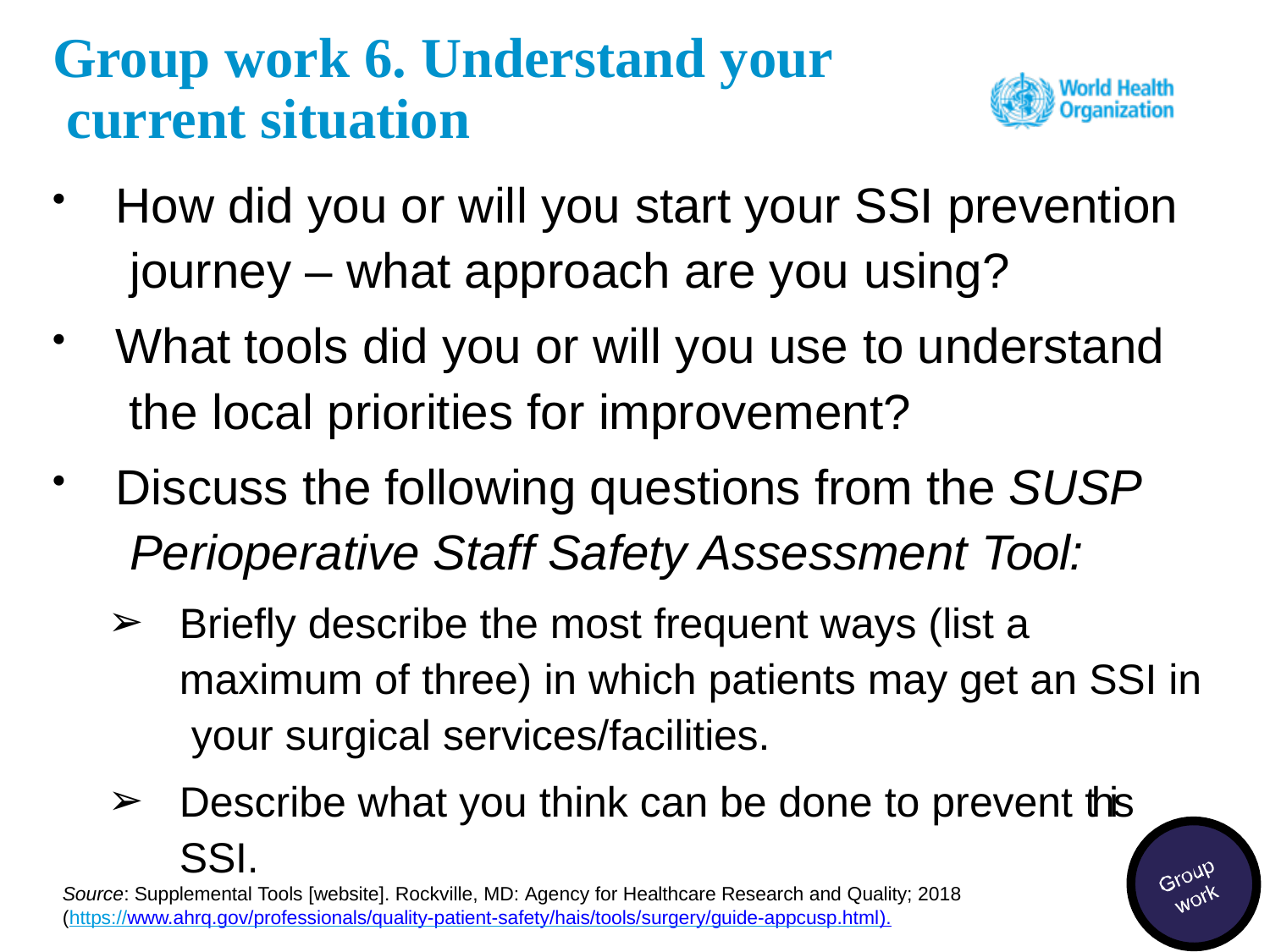

# Group work 6. Understand your  current situation
How did you or will you start your SSI prevention  journey – what approach are you using?
What tools did you or will you use to understand  the local priorities for improvement?
Discuss the following questions from the SUSP  Perioperative Staff Safety Assessment Tool:
Briefly describe the most frequent ways (list a  maximum of three) in which patients may get an SSI in  your surgical services/facilities.
Describe what you think can be done to prevent this  SSI.

Source: Supplemental Tools [website]. Rockville, MD: Agency for Healthcare Research and Quality; 2018  (https://www.ahrq.gov/professionals/quality-patient-safety/hais/tools/surgery/guide-appcusp.html).